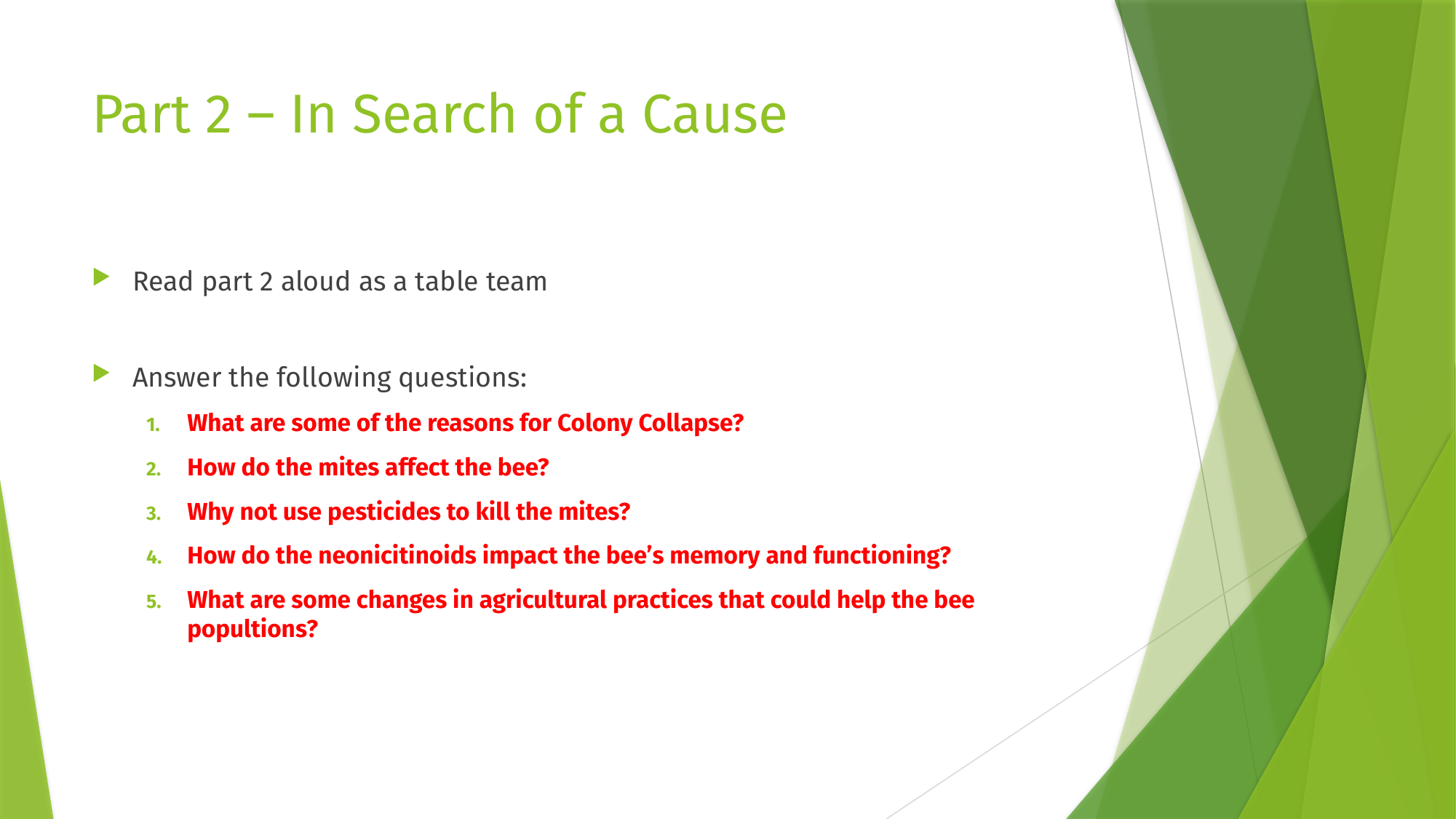

# Part 2 – In Search of a Cause
Read part 2 aloud as a table team

Answer the following questions:
What are some of the reasons for Colony Collapse?
How do the mites affect the bee?
Why not use pesticides to kill the mites?
How do the neonicitinoids impact the bee’s memory and functioning?
What are some changes in agricultural practices that could help the bee popultions?